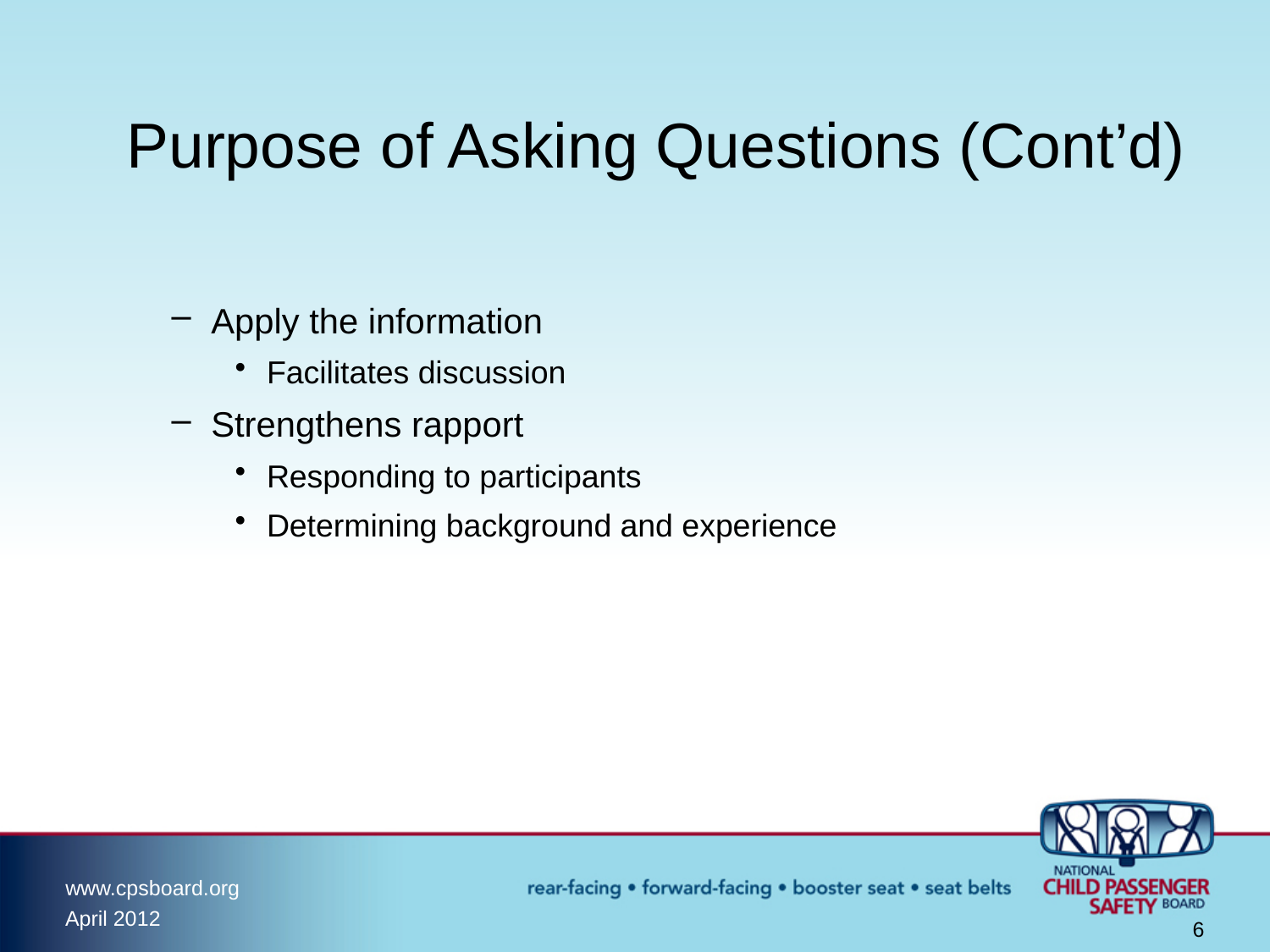

# Purpose of Asking Questions (Cont’d)
Apply the information
Facilitates discussion
Strengthens rapport
Responding to participants
Determining background and experience

6